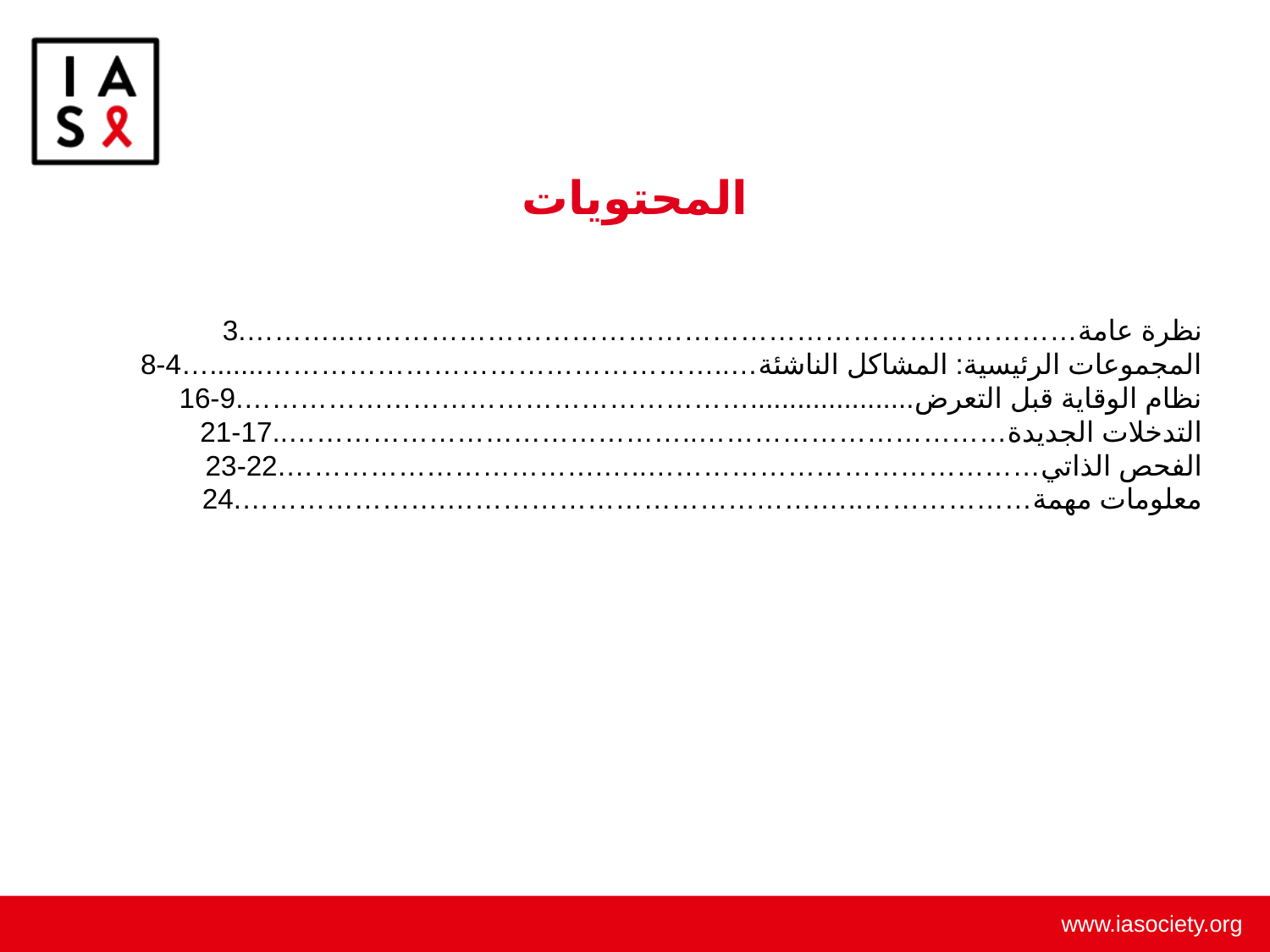

المحتويات
نظرة عامة……………………………………………………………………..……….3
المجموعات الرئيسية: المشاكل الناشئة…..………………………………………….......…4-8
نظام الوقاية قبل التعرض.....................……………………………………………….9-16
التدخلات الجديدة……………………………..……………………………………..17-21
الفحص الذاتي……………………………………..….…………………………….22-23
معلومات مهمة………………..….………………………………….………………….24